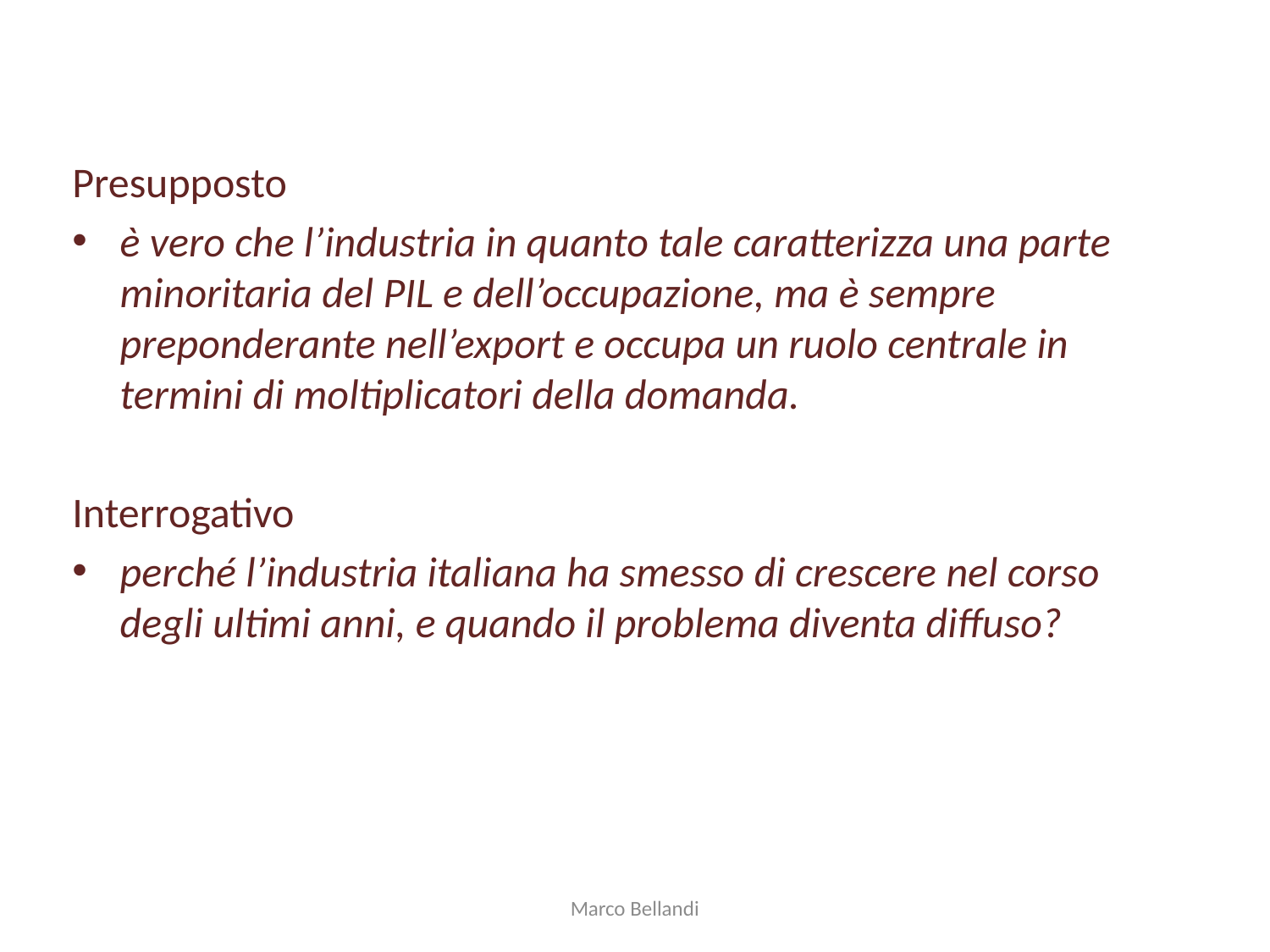

Presupposto
è vero che l’industria in quanto tale caratterizza una parte minoritaria del PIL e dell’occupazione, ma è sempre preponderante nell’export e occupa un ruolo centrale in termini di moltiplicatori della domanda.

Interrogativo
perché l’industria italiana ha smesso di crescere nel corso degli ultimi anni, e quando il problema diventa diffuso?
Marco Bellandi